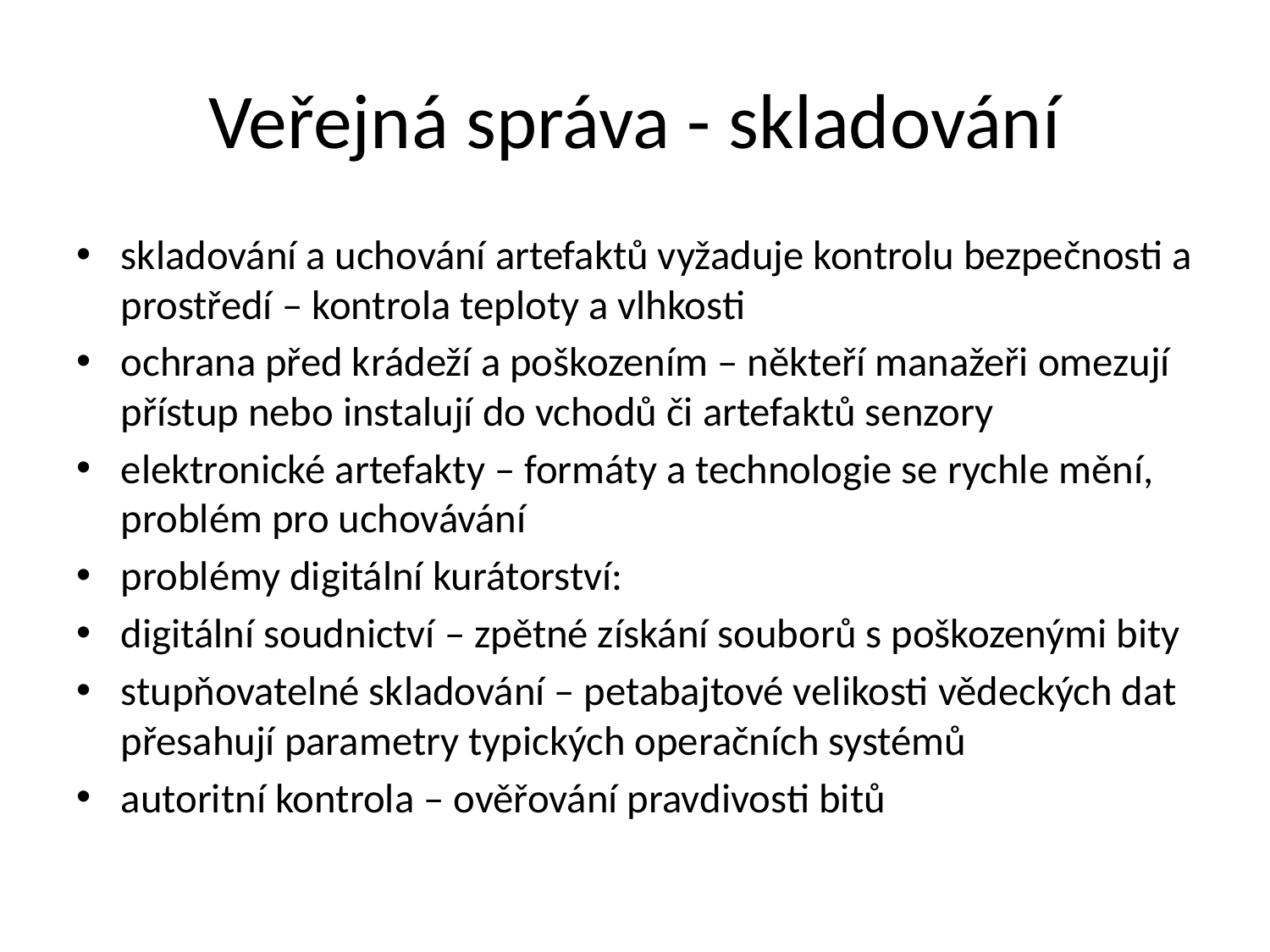

# Veřejná správa - skladování
skladování a uchování artefaktů vyžaduje kontrolu bezpečnosti a prostředí – kontrola teploty a vlhkosti
ochrana před krádeží a poškozením – někteří manažeři omezují přístup nebo instalují do vchodů či artefaktů senzory
elektronické artefakty – formáty a technologie se rychle mění, problém pro uchovávání
problémy digitální kurátorství:
digitální soudnictví – zpětné získání souborů s poškozenými bity
stupňovatelné skladování – petabajtové velikosti vědeckých dat přesahují parametry typických operačních systémů
autoritní kontrola – ověřování pravdivosti bitů